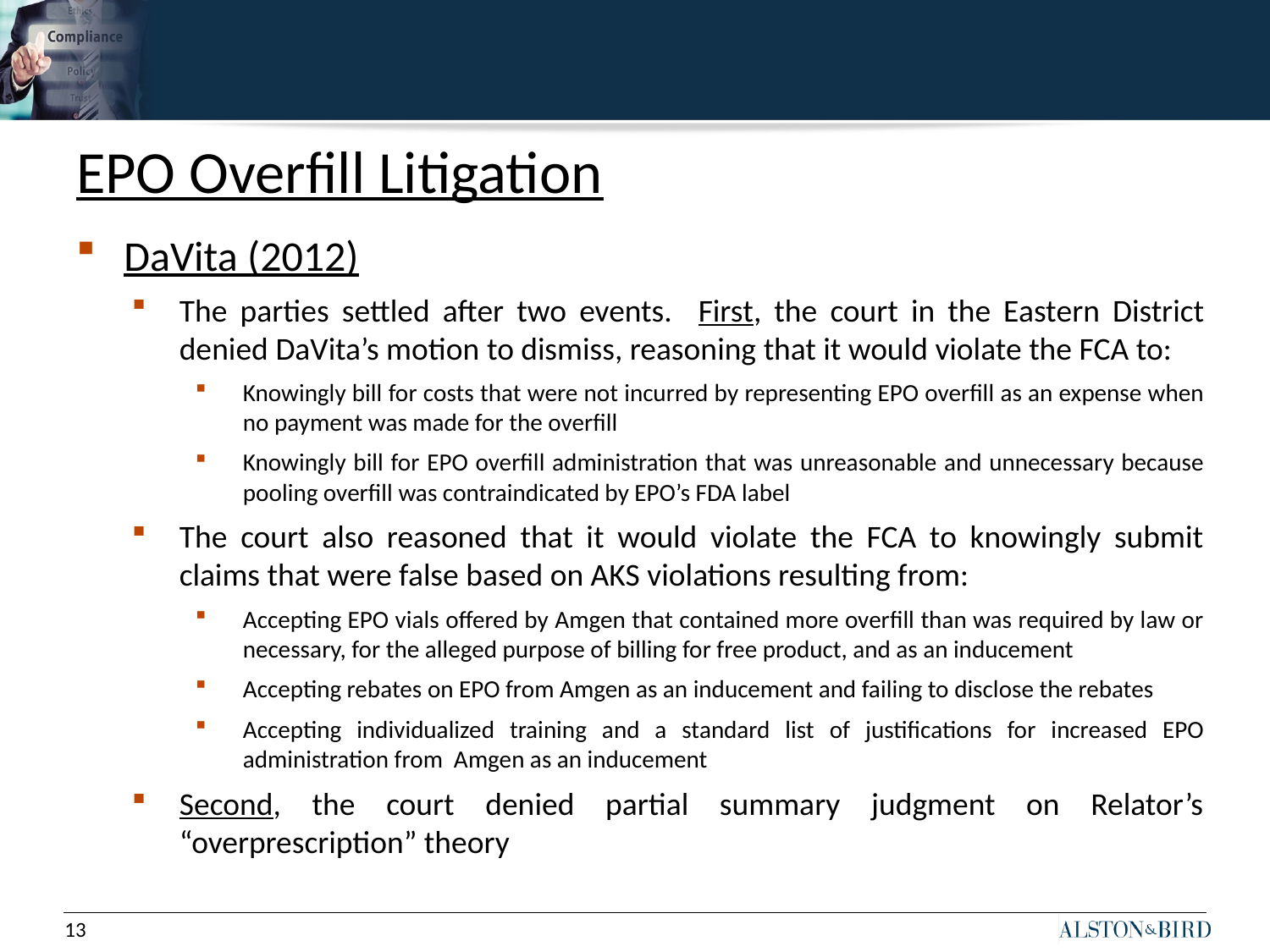

# EPO Overfill Litigation
DaVita (2012)
The parties settled after two events.  First, the court in the Eastern District denied DaVita’s motion to dismiss, reasoning that it would violate the FCA to:
Knowingly bill for costs that were not incurred by representing EPO overfill as an expense when no payment was made for the overfill
Knowingly bill for EPO overfill administration that was unreasonable and unnecessary because pooling overfill was contraindicated by EPO’s FDA label
The court also reasoned that it would violate the FCA to knowingly submit claims that were false based on AKS violations resulting from:
Accepting EPO vials offered by Amgen that contained more overfill than was required by law or necessary, for the alleged purpose of billing for free product, and as an inducement
Accepting rebates on EPO from Amgen as an inducement and failing to disclose the rebates
Accepting individualized training and a standard list of justifications for increased EPO administration from  Amgen as an inducement
Second, the court denied partial summary judgment on Relator’s “overprescription” theory